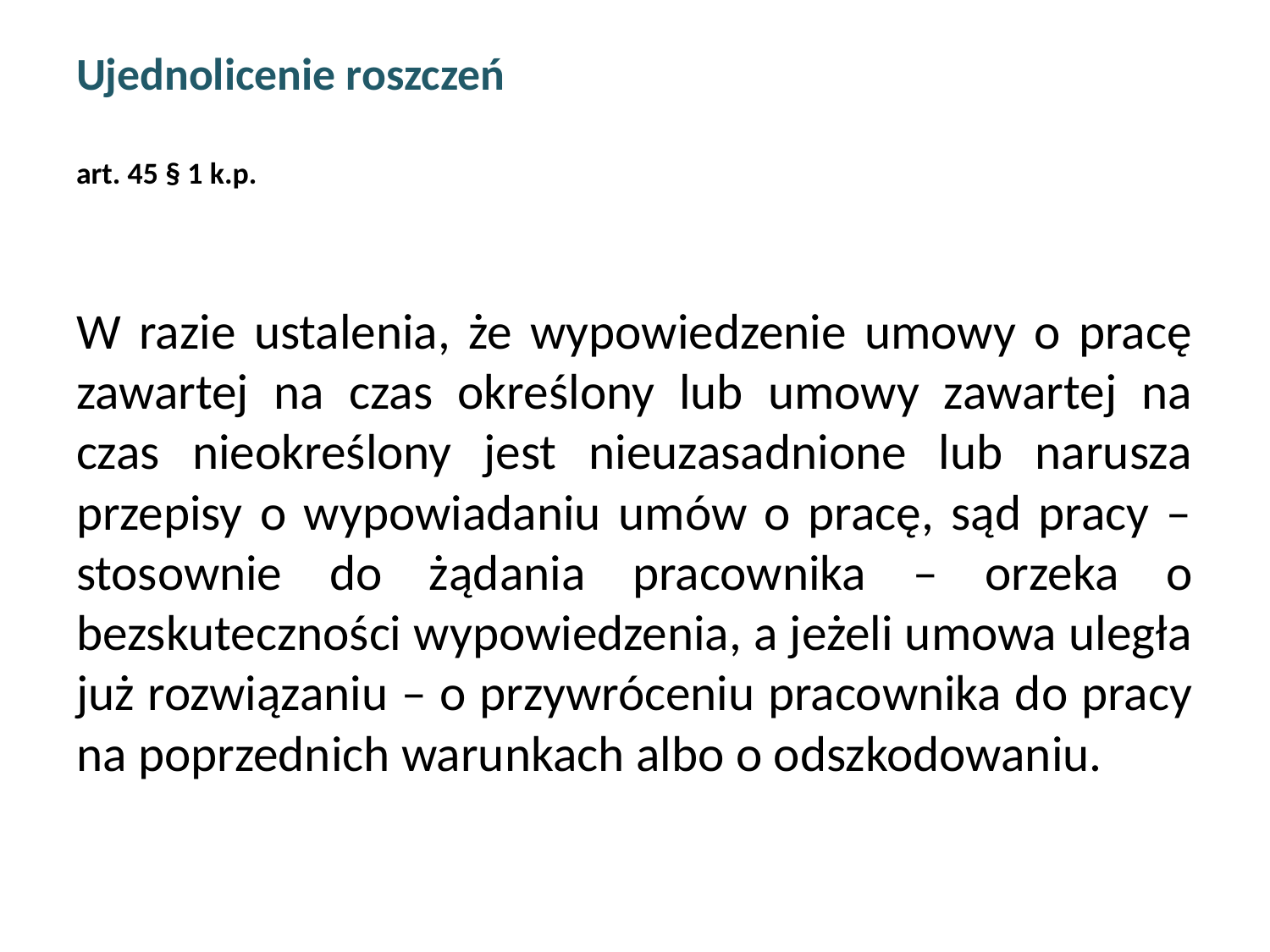

# Ujednolicenie roszczeń art. 45 § 1 k.p.

W razie ustalenia, że wypowiedzenie umowy o pracę zawartej na czas określony lub umowy zawartej na czas nieokreślony jest nieuzasadnione lub narusza przepisy o wypowiadaniu umów o pracę, sąd pracy – stosownie do żądania pracownika – orzeka o bezskuteczności wypowiedzenia, a jeżeli umowa uległa już rozwiązaniu – o przywróceniu pracownika do pracy na poprzednich warunkach albo o odszkodowaniu.